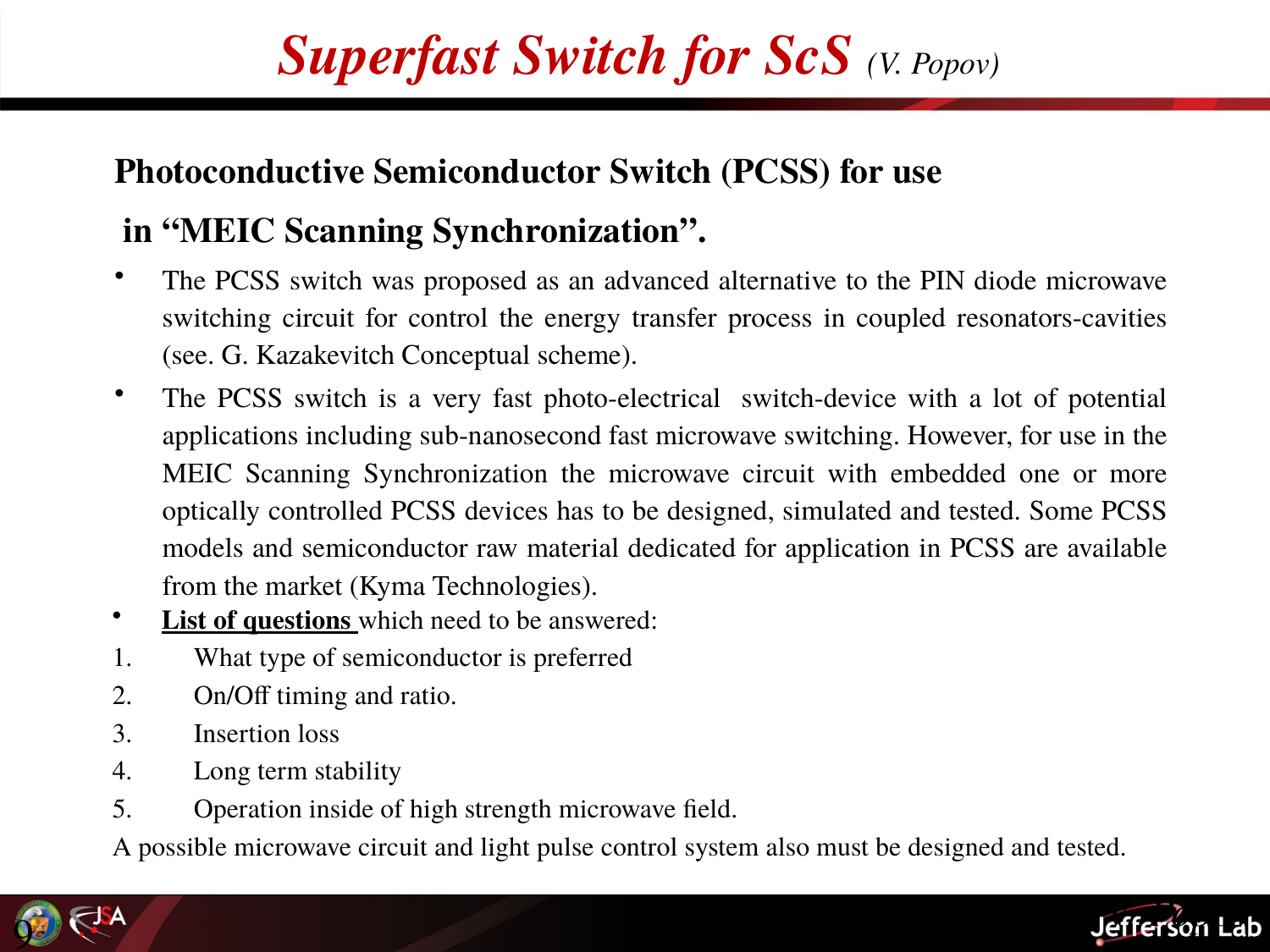

# Superfast Switch for ScS (V. Popov)
Photoconductive Semiconductor Switch (PCSS) for use
 in “MEIC Scanning Synchronization”.
The PCSS switch was proposed as an advanced alternative to the PIN diode microwave switching circuit for control the energy transfer process in coupled resonators-cavities (see. G. Kazakevitch Conceptual scheme).
The PCSS switch is a very fast photo-electrical  switch-device with a lot of potential applications including sub-nanosecond fast microwave switching. However, for use in the MEIC Scanning Synchronization the microwave circuit with embedded one or more optically controlled PCSS devices has to be designed, simulated and tested. Some PCSS models and semiconductor raw material dedicated for application in PCSS are available from the market (Kyma Technologies).

List of questions which need to be answered:
1.       What type of semiconductor is preferred
2.       On/Off timing and ratio.
3.       Insertion loss
4.       Long term stability
5.       Operation inside of high strength microwave field.
A possible microwave circuit and light pulse control system also must be designed and tested.

V. Popov
9